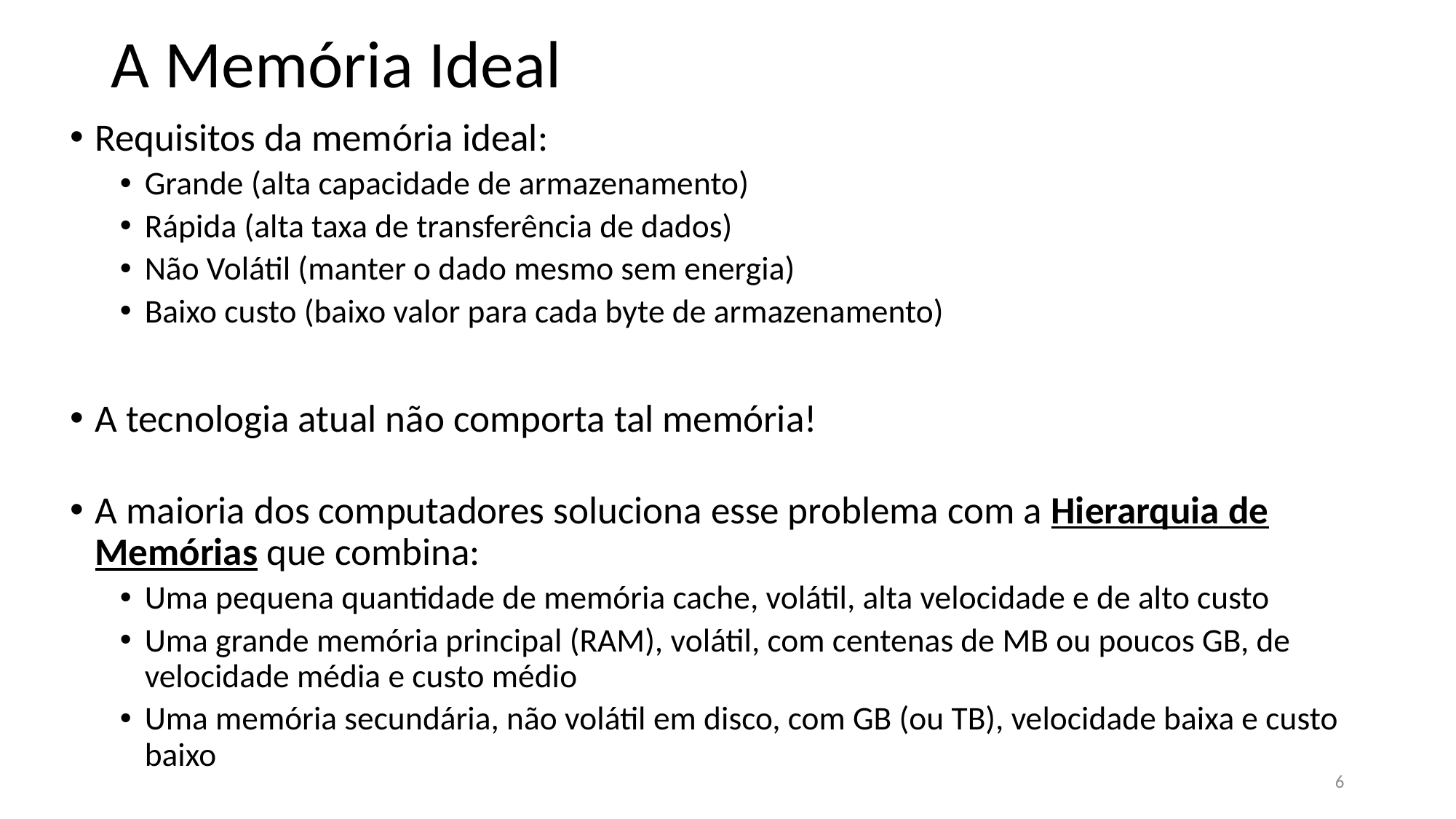

# A Memória Ideal
Requisitos da memória ideal:
Grande (alta capacidade de armazenamento)
Rápida (alta taxa de transferência de dados)
Não Volátil (manter o dado mesmo sem energia)
Baixo custo (baixo valor para cada byte de armazenamento)

A tecnologia atual não comporta tal memória!

A maioria dos computadores soluciona esse problema com a Hierarquia de Memórias que combina:
Uma pequena quantidade de memória cache, volátil, alta velocidade e de alto custo
Uma grande memória principal (RAM), volátil, com centenas de MB ou poucos GB, de velocidade média e custo médio
Uma memória secundária, não volátil em disco, com GB (ou TB), velocidade baixa e custo baixo
6